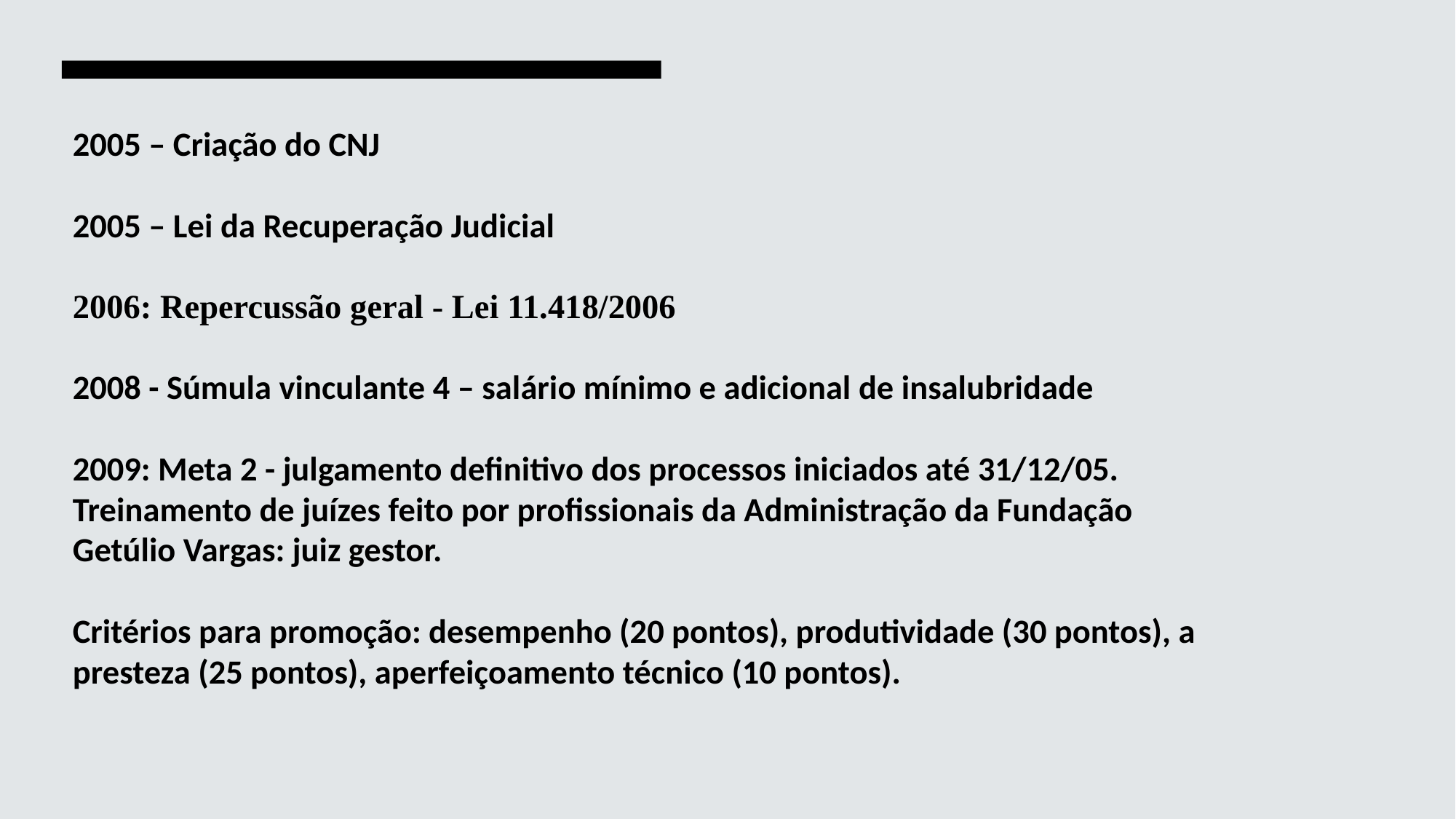

# 2005 – Criação do CNJ 2005 – Lei da Recuperação Judicial   2006: Repercussão geral - Lei 11.418/2006   2008 - Súmula vinculante 4 – salário mínimo e adicional de insalubridade   2009: Meta 2 - julgamento definitivo dos processos iniciados até 31/12/05. Treinamento de juízes feito por profissionais da Administração da Fundação Getúlio Vargas: juiz gestor. Critérios para promoção: desempenho (20 pontos), produtividade (30 pontos), a presteza (25 pontos), aperfeiçoamento técnico (10 pontos).